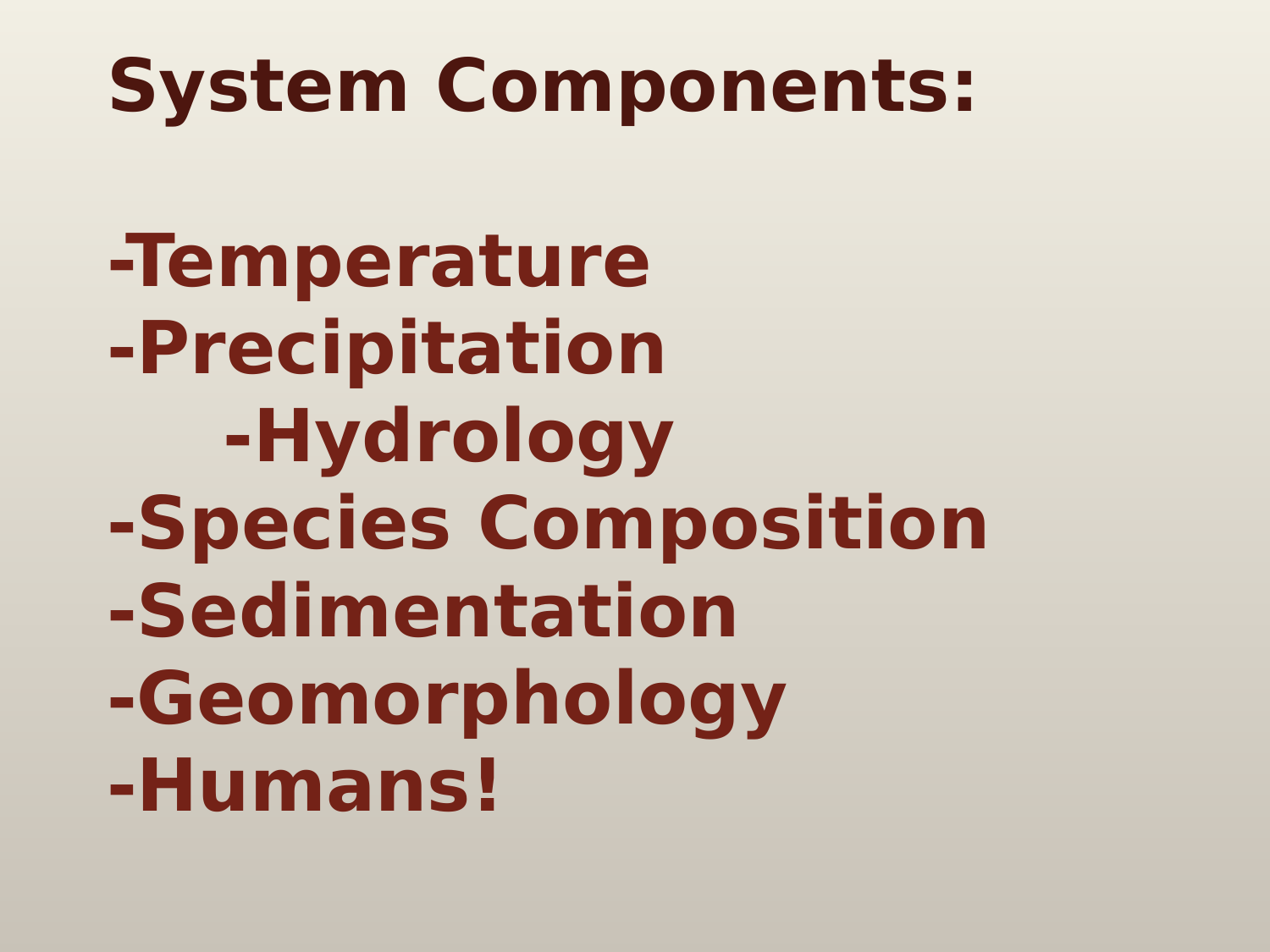

# System Components: -Temperature -Precipitation -Hydrology -Species Composition -Sedimentation -Geomorphology -Humans!